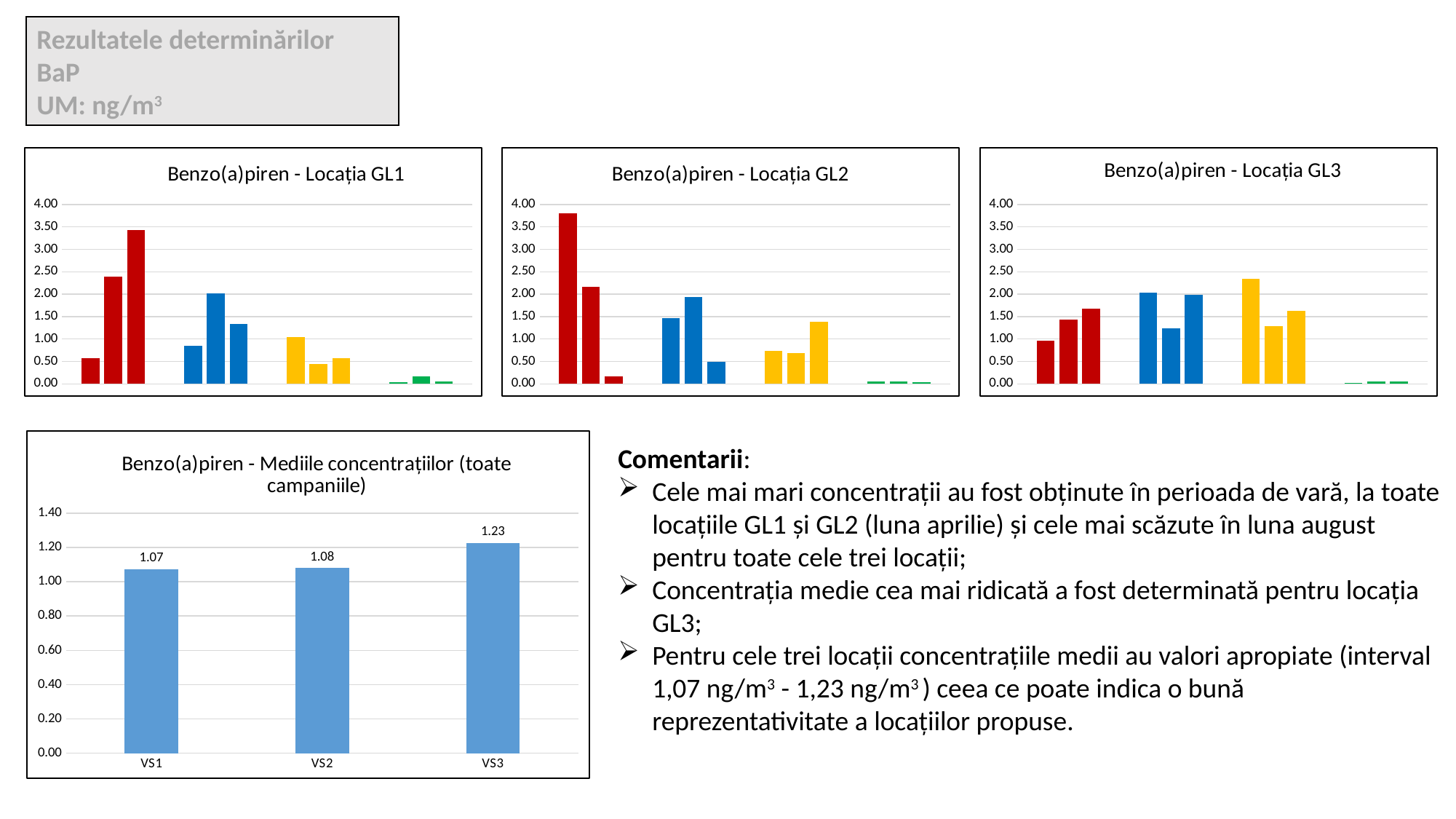

Rezultatele determinărilor
BaP
UM: ng/m3

### Chart: Benzo(a)piren - Locația GL1

| Category |  |  |  |
|---|---|---|---|
| 1 | 0.57 | 2.39 | 3.43 |
| 2 | 0.85 | 2.01 | 1.33 |
| 3 | 1.04 | 0.44 | 0.57 |
| 4 | 0.03 | 0.16 | 0.06 |

### Chart: Benzo(a)piren - Locația GL2

| Category |  |  |  |
|---|---|---|---|
| 1 | 3.8 | 2.16 | 0.16 |
| 2 | 1.46 | 1.94 | 0.49 |
| 3 | 0.73 | 0.68 | 1.39 |
| 4 | 0.05 | 0.05 | 0.04 |

### Chart: Benzo(a)piren - Locația GL3

| Category |  |  |  |
|---|---|---|---|
| 1 | 0.96 | 1.44 | 1.67 |
| 2 | 2.03 | 1.24 | 1.98 |
| 3 | 2.34 | 1.29 | 1.63 |
| 4 | 0.02 | 0.05 | 0.06 |

### Chart: Benzo(a)piren - Mediile concentrațiilor (toate campaniile)

| Category | media BaP |
|---|---|
| VS1 | 1.0733333333333335 |
| VS2 | 1.0791666666666668 |
| VS3 | 1.2258333333333333 |
Comentarii:
Cele mai mari concentrații au fost obținute în perioada de vară, la toate locațiile GL1 și GL2 (luna aprilie) și cele mai scăzute în luna august pentru toate cele trei locații;
Concentrația medie cea mai ridicată a fost determinată pentru locația GL3;
Pentru cele trei locații concentrațiile medii au valori apropiate (interval 1,07 ng/m3 - 1,23 ng/m3 ) ceea ce poate indica o bună reprezentativitate a locațiilor propuse.